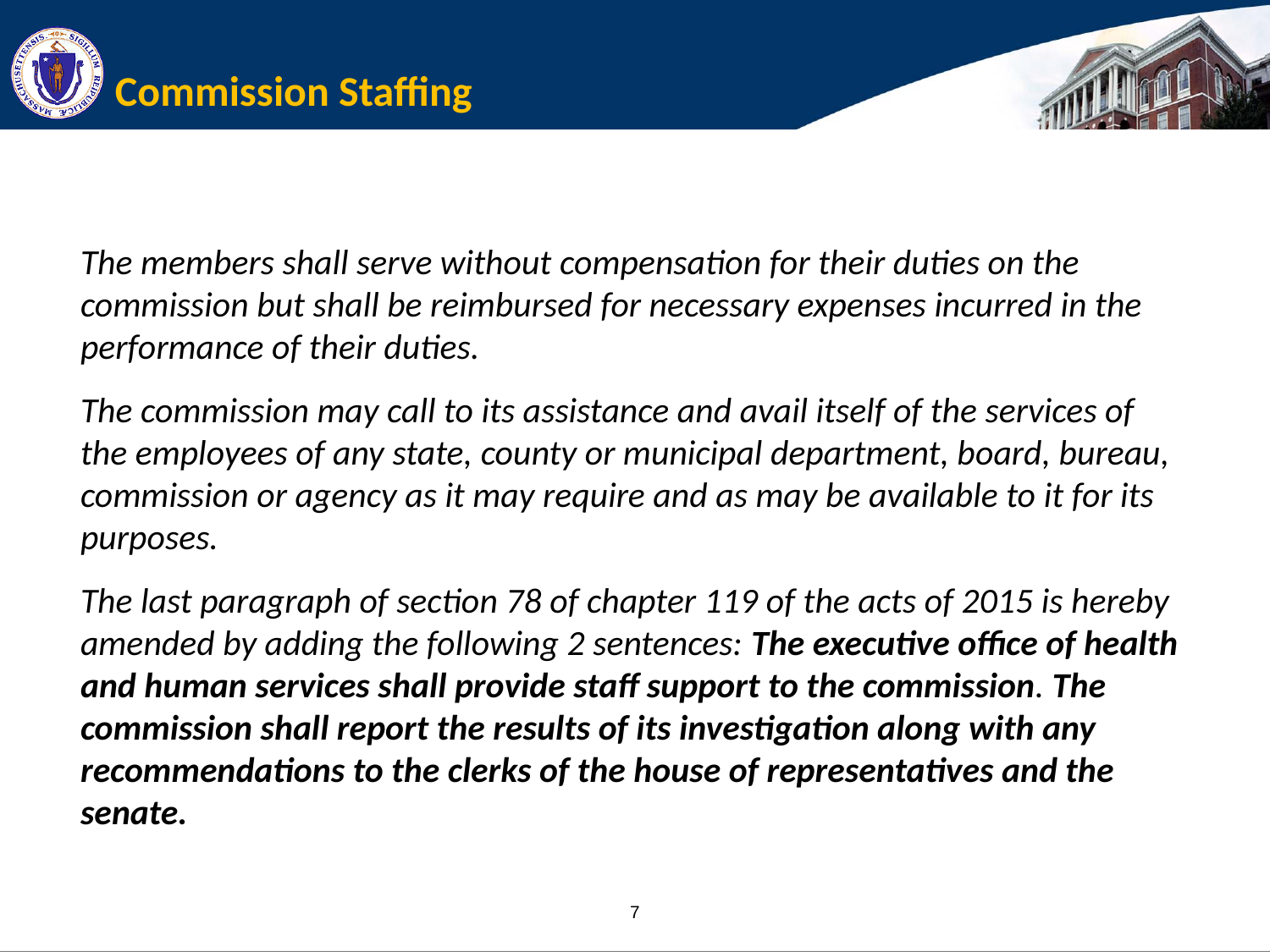

# Commission Staffing
The members shall serve without compensation for their duties on the commission but shall be reimbursed for necessary expenses incurred in the performance of their duties.
The commission may call to its assistance and avail itself of the services of the employees of any state, county or municipal department, board, bureau, commission or agency as it may require and as may be available to it for its purposes.
The last paragraph of section 78 of chapter 119 of the acts of 2015 is hereby amended by adding the following 2 sentences: The executive office of health and human services shall provide staff support to the commission. The commission shall report the results of its investigation along with any recommendations to the clerks of the house of representatives and the senate.